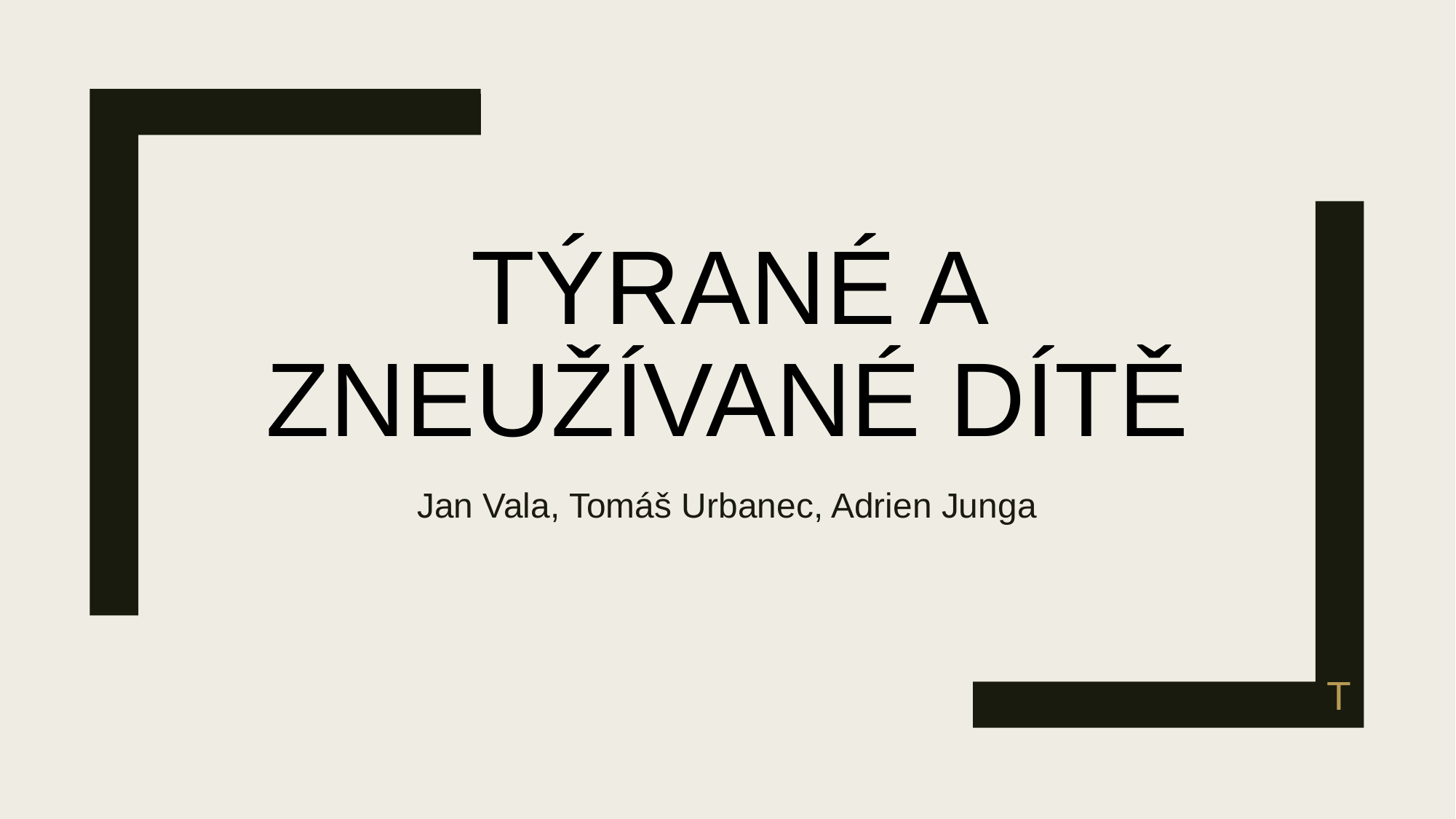

# Týrané a zneužívané dítě
Jan Vala, Tomáš Urbanec, Adrien Junga
T